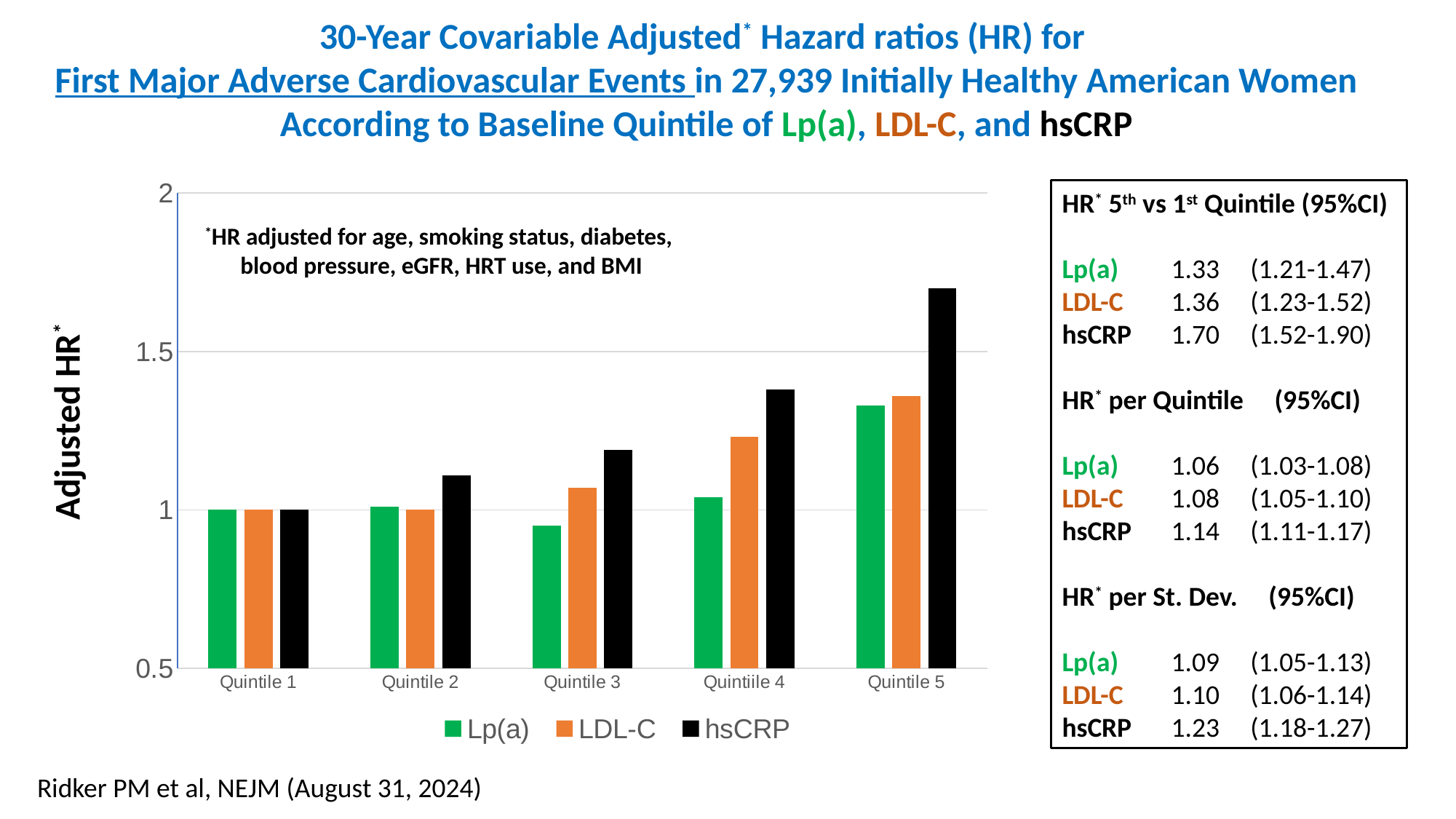

30-Year Covariable Adjusted* Hazard ratios (HR) for
First Major Adverse Cardiovascular Events in 27,939 Initially Healthy American Women
According to Baseline Quintile of Lp(a), LDL-C, and hsCRP

### Chart

| Category | Lp(a) | LDL-C | hsCRP |
|---|---|---|---|
| Quintile 1 | 1.0 | 1.0 | 1.0 |
| Quintile 2 | 1.01 | 1.0 | 1.11 |
| Quintile 3 | 0.95 | 1.07 | 1.19 |
| Quintiile 4 | 1.04 | 1.23 | 1.38 |
| Quintile 5 | 1.33 | 1.36 | 1.7 |
HR* 5th vs 1st Quintile (95%CI)

Lp(a)  	1.33     (1.21-1.47)
LDL-C 	1.36     (1.23-1.52)
hsCRP	1.70     (1.52-1.90)

HR* per Quintile     (95%CI)

Lp(a)  	1.06     (1.03-1.08)
LDL-C 	1.08     (1.05-1.10)
hsCRP	1.14     (1.11-1.17)

HR* per St. Dev.     (95%CI)

Lp(a)	1.09     (1.05-1.13)
LDL-C	1.10     (1.06-1.14)
hsCRP	1.23     (1.18-1.27)
*HR adjusted for age, smoking status, diabetes,
blood pressure, eGFR, HRT use, and BMI
Adjusted HR*
Ridker PM et al, NEJM (August 31, 2024)